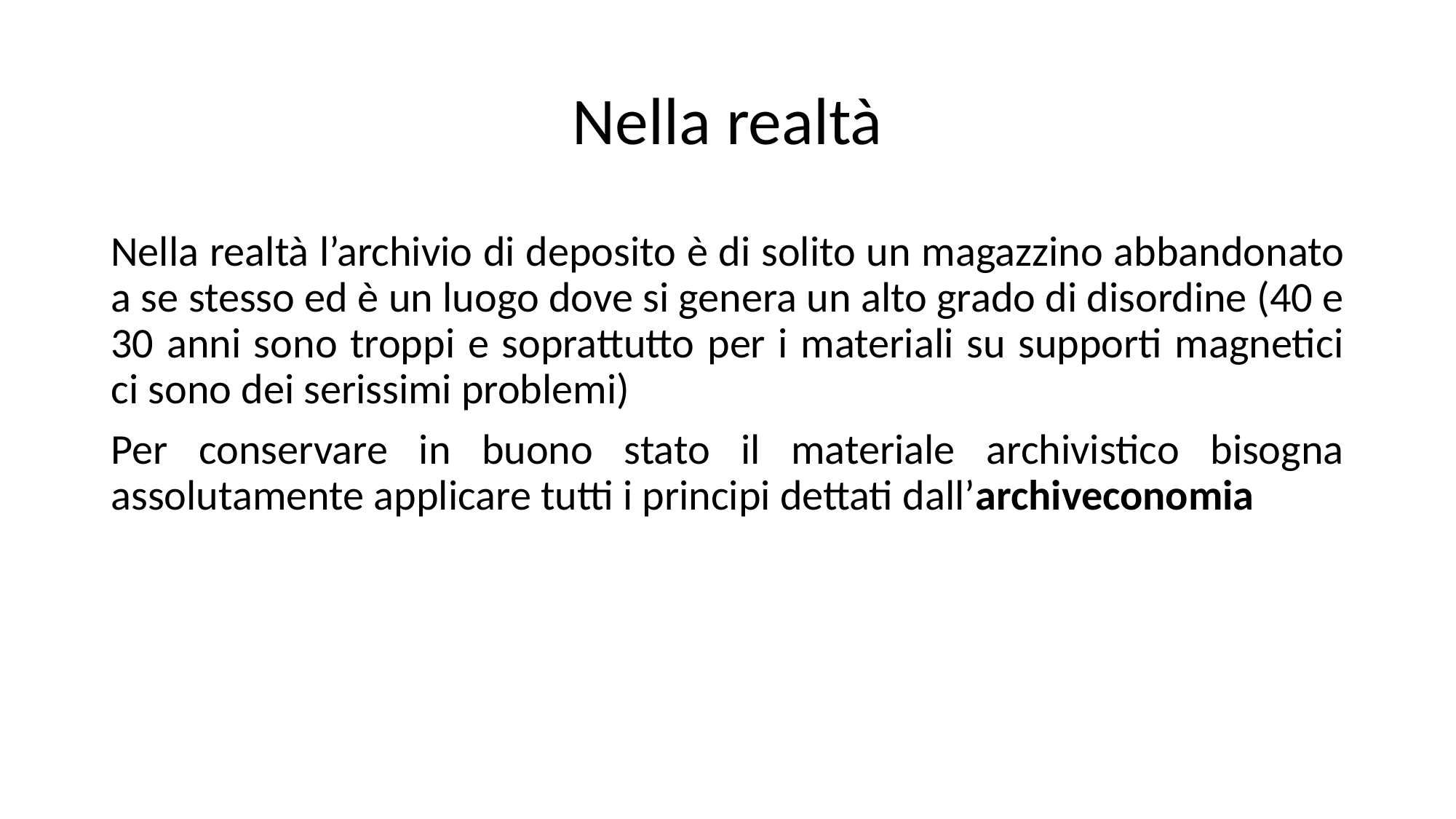

# Nella realtà
Nella realtà l’archivio di deposito è di solito un magazzino abbandonato a se stesso ed è un luogo dove si genera un alto grado di disordine (40 e 30 anni sono troppi e soprattutto per i materiali su supporti magnetici ci sono dei serissimi problemi)
Per conservare in buono stato il materiale archivistico bisogna assolutamente applicare tutti i principi dettati dall’archiveconomia